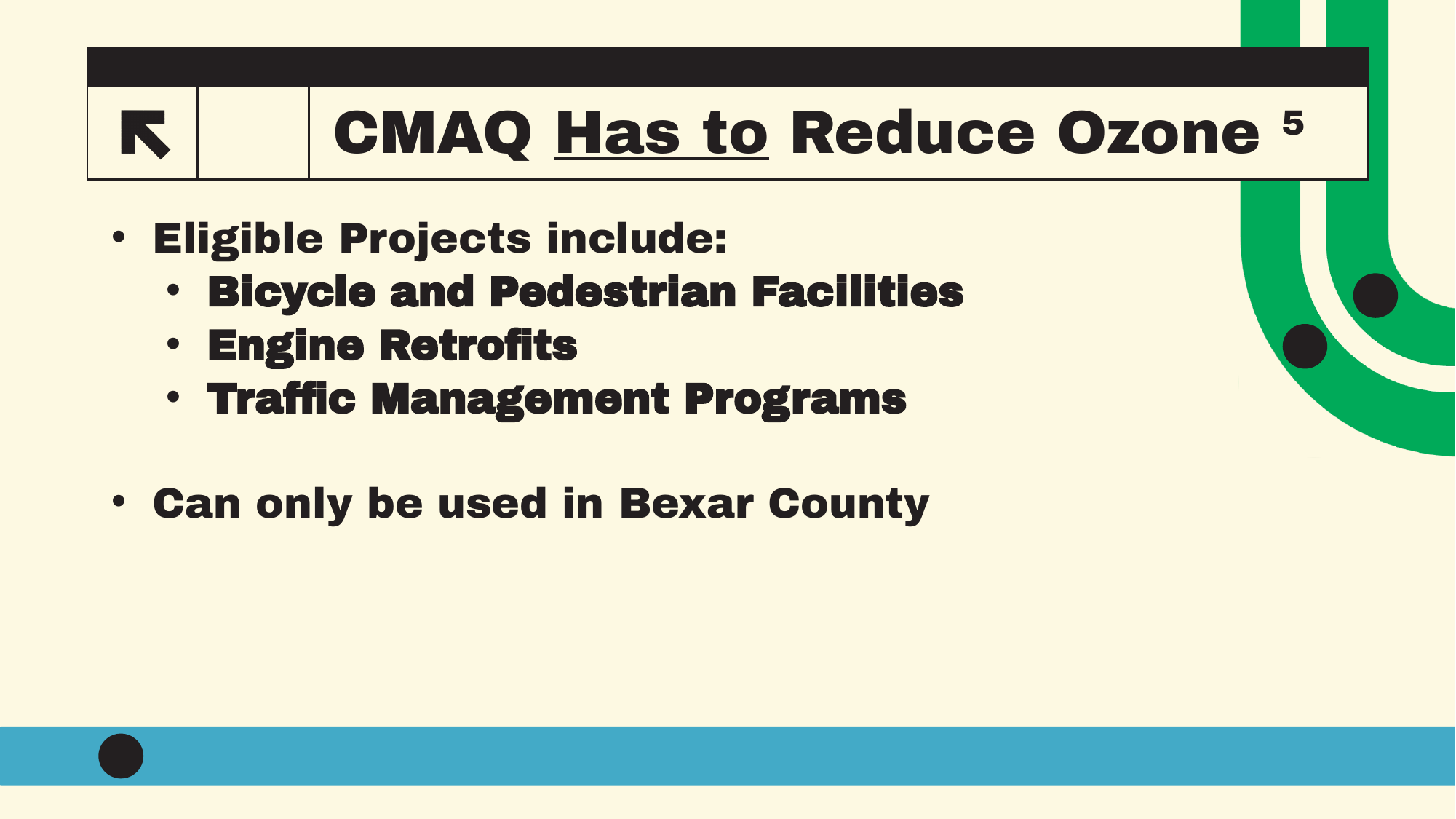

# CMAQ Has to Reduce Ozone 5

17
Eligible Projects include:
Bicycle and Pedestrian Facilities
Engine Retrofits
Traffic Management Programs

Can only be used in Bexar County